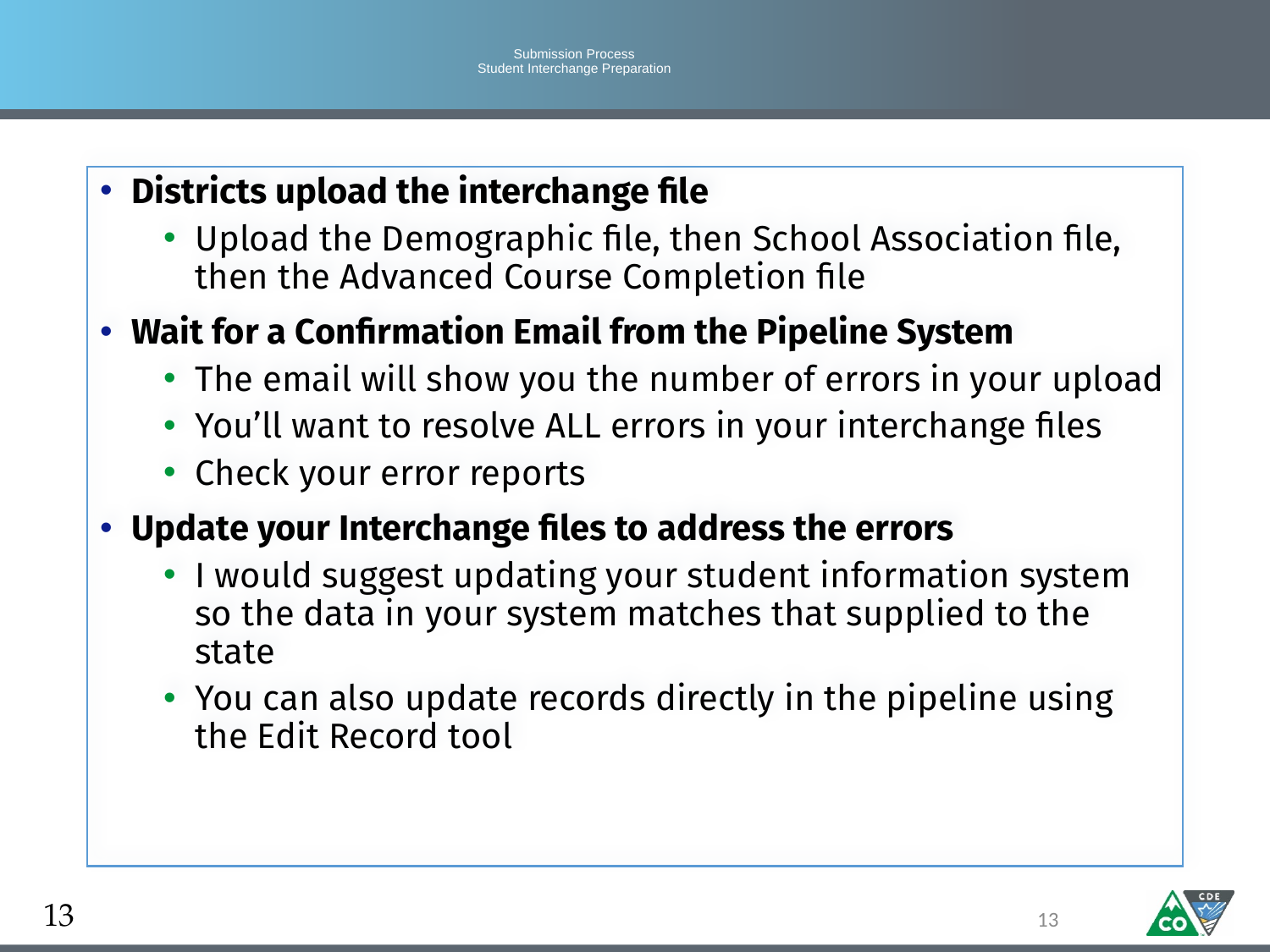

# Submission Process Student Interchange Preparation
Districts upload the interchange file
Upload the Demographic file, then School Association file, then the Advanced Course Completion file
Wait for a Confirmation Email from the Pipeline System
The email will show you the number of errors in your upload
You’ll want to resolve ALL errors in your interchange files
Check your error reports
Update your Interchange files to address the errors
I would suggest updating your student information system so the data in your system matches that supplied to the state
You can also update records directly in the pipeline using the Edit Record tool

13